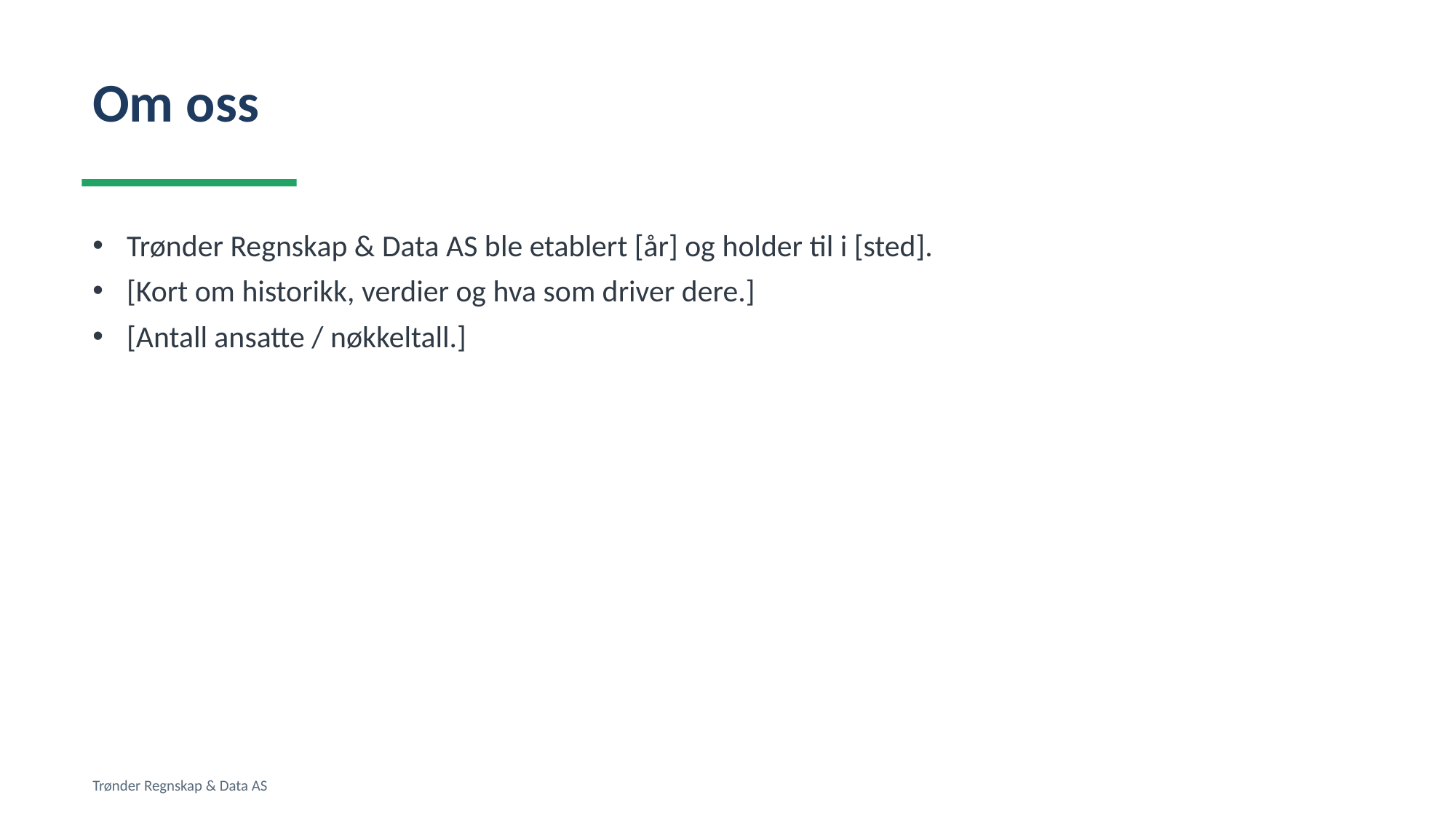

Om oss

Trønder Regnskap & Data AS ble etablert [år] og holder til i [sted].
[Kort om historikk, verdier og hva som driver dere.]
[Antall ansatte / nøkkeltall.]
Trønder Regnskap & Data AS